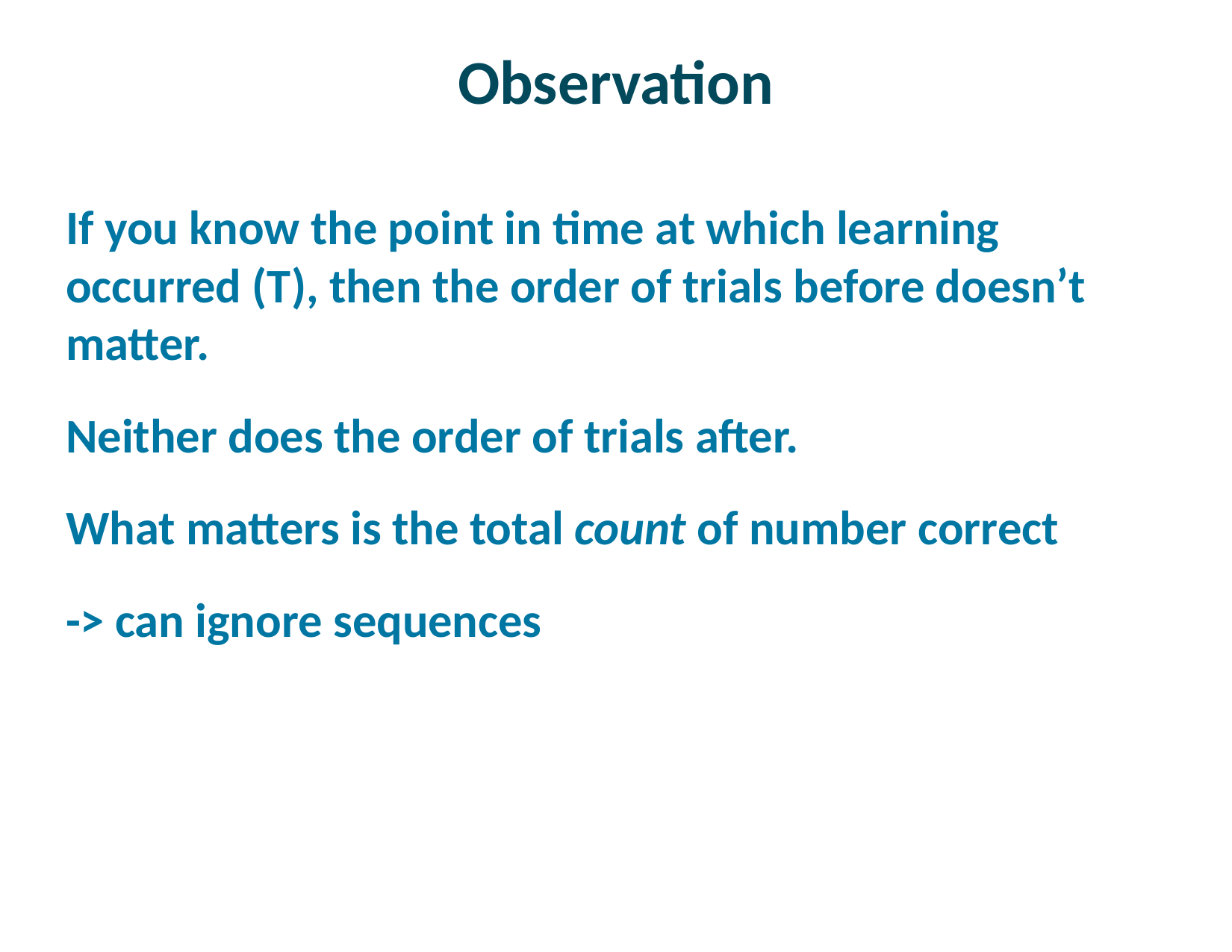

# Observation
If you know the point in time at which learning occurred (T), then the order of trials before doesn’t matter.
Neither does the order of trials after.
What matters is the total count of number correct
-> can ignore sequences